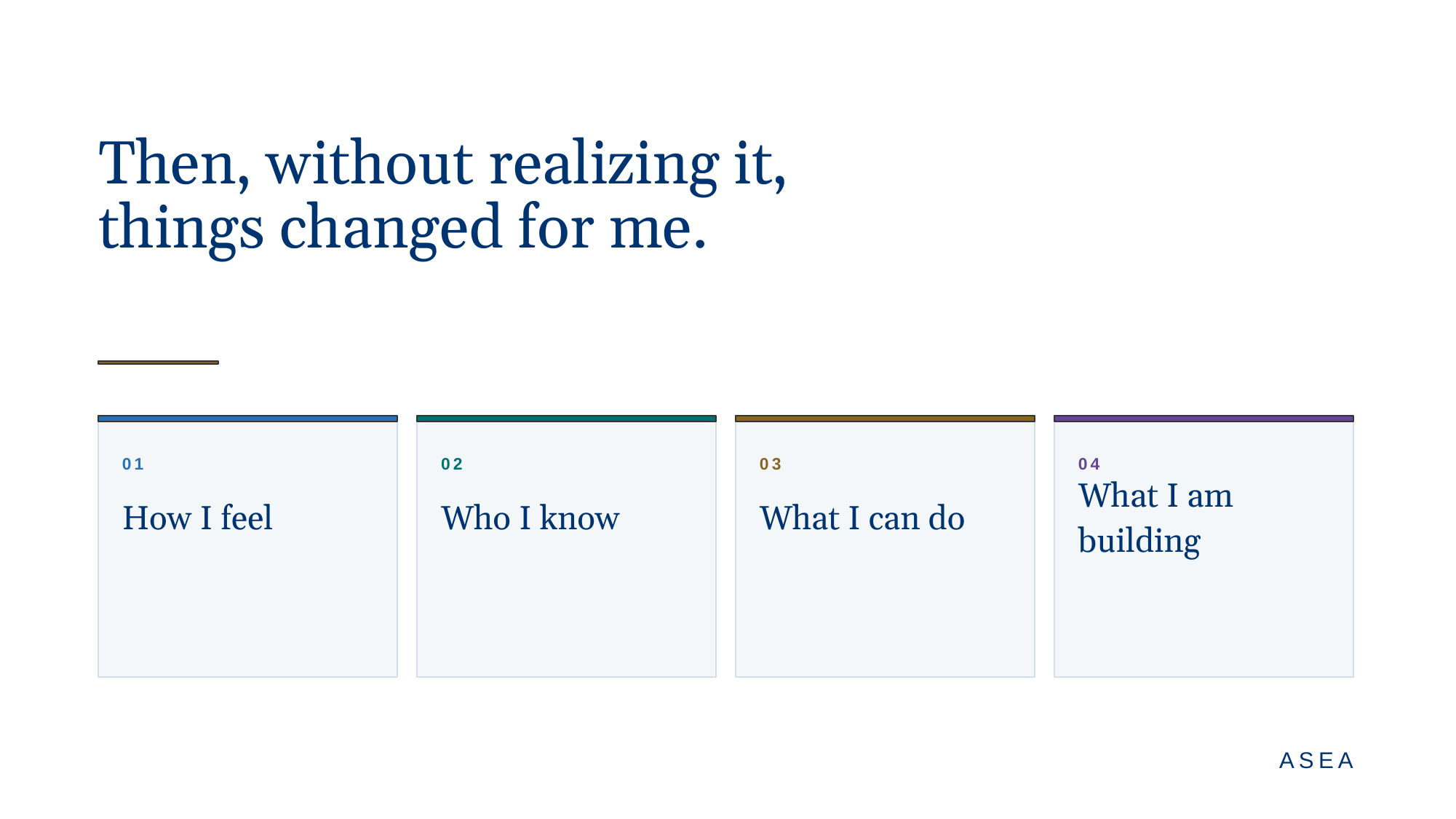

Then, without realizing it,
things changed for me.

01
02
03
04
How I feel
Who I know
What I can do
What I am building
ASEA